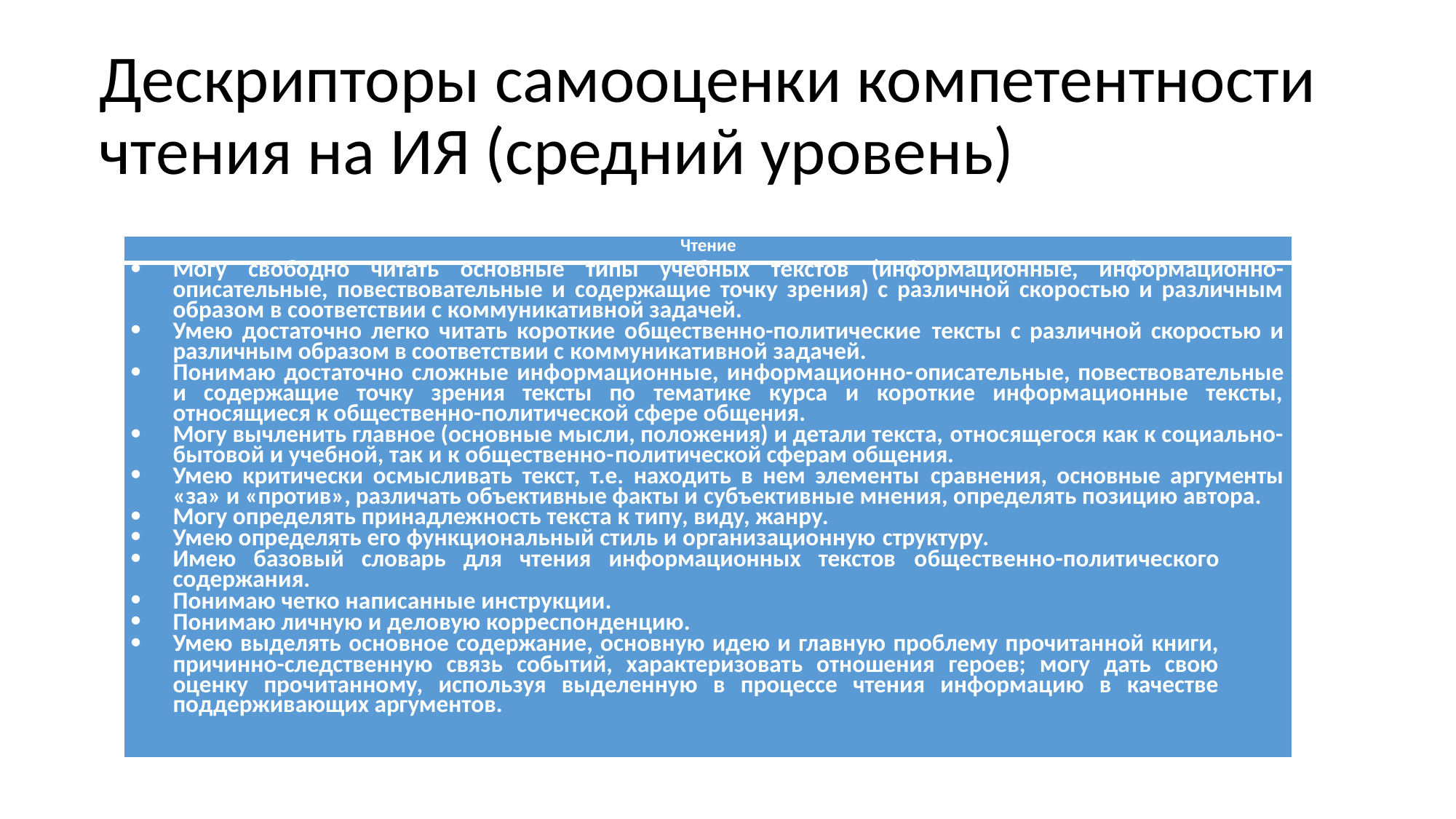

# Дескрипторы самооценки компетентности чтения на ИЯ (средний уровень)
| Чтение |
| --- |
| Могу свободно читать основные типы учебных текстов (информационные, информационно-описательные, повествовательные и содержащие точку зрения) с различной скоростью и различным образом в соответствии с коммуникативной задачей. Умею достаточно легко читать короткие общественно-политические тексты с различной скоростью и различным образом в соответствии с коммуникативной задачей. Понимаю достаточно сложные информационные, информационно-описательные, повествовательные и содержащие точку зрения тексты по тематике курса и короткие информационные тексты, относящиеся к общественно-политической сфере общения. Могу вычленить главное (основные мысли, положения) и детали текста, относящегося как к социально-бытовой и учебной, так и к общественно-политической сферам общения. Умею критически осмысливать текст, т.е. находить в нем элементы сравнения, основные аргументы «за» и «против», различать объективные факты и субъективные мнения, определять позицию автора. Могу определять принадлежность текста к типу, виду, жанру. Умею определять его функциональный стиль и организационную структуру. Имею базовый словарь для чтения информационных текстов общественно-политического содержания. Понимаю четко написанные инструкции. Понимаю личную и деловую корреспонденцию. Умею выделять основное содержание, основную идею и главную проблему прочитанной книги, причинно-следственную связь событий, характеризовать отношения героев; могу дать свою оценку прочитанному, используя выделенную в процессе чтения информацию в качестве поддерживающих аргументов. |